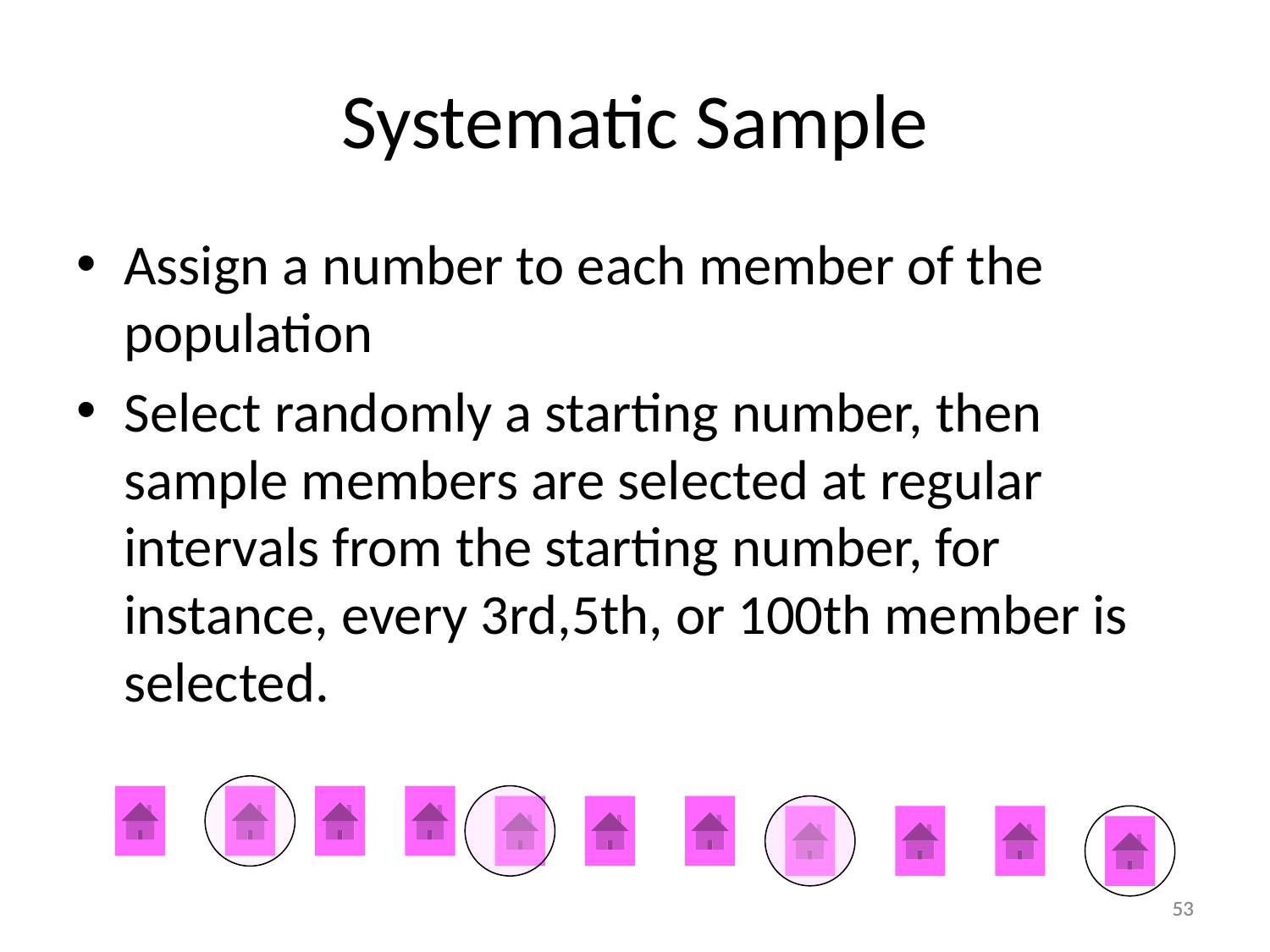

# Systematic Sample
Assign a number to each member of the population
Select randomly a starting number, then sample members are selected at regular intervals from the starting number, for instance, every 3rd,5th, or 100th member is selected.

53
53